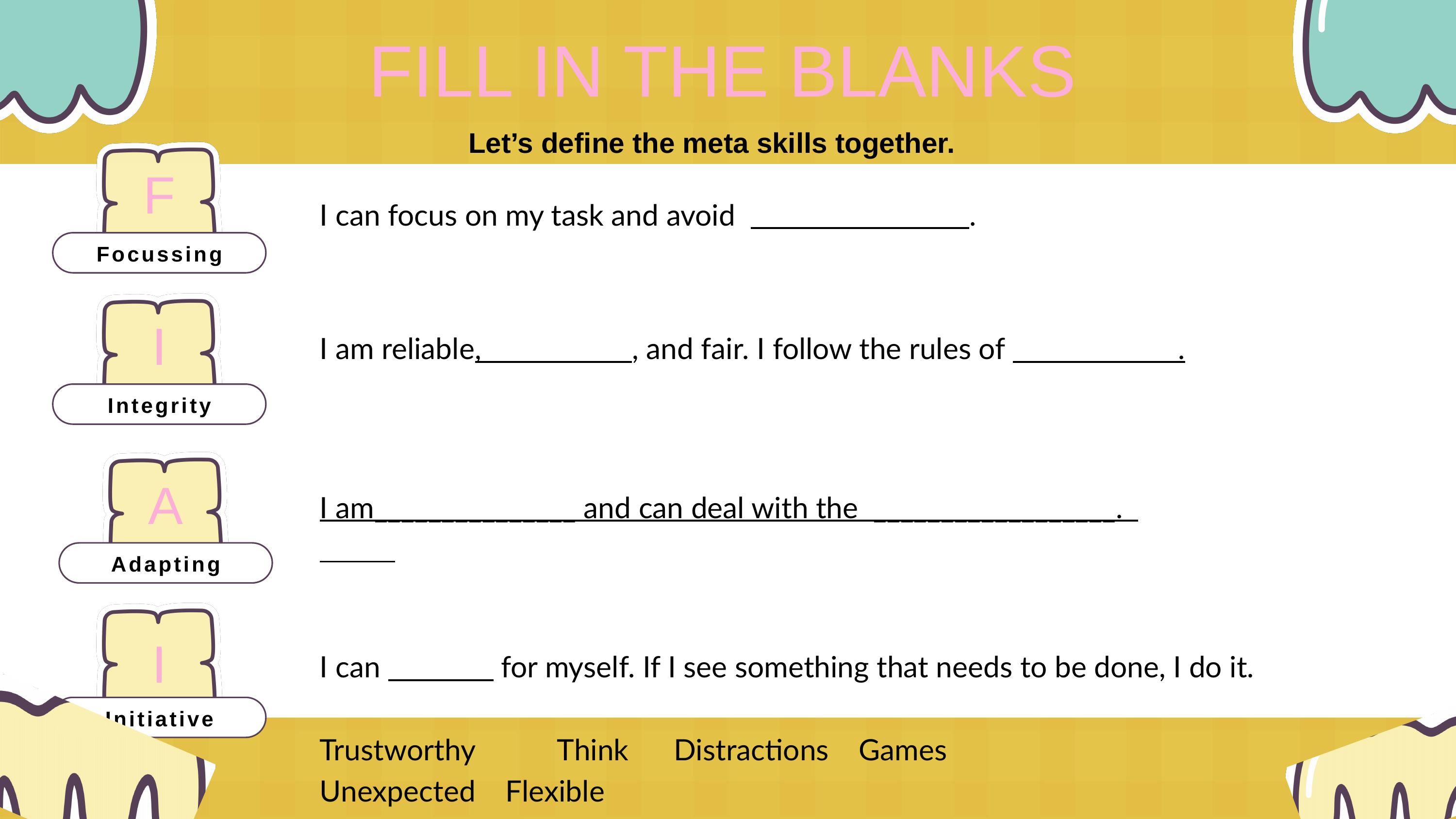

FILL IN THE BLANKS
Let’s define the meta skills together.

F
I can focus on my task and avoid                               .

Focussing

I
I am reliable,                    , and fair. I follow the rules of                       .

Integrity

A
I am_______________ and can deal with the  __________________.

Adapting

I
I can                for myself. If I see something that needs to be done, I do it.

Initiative

Trustworthy           Think      Distractions    Games     Unexpected    Flexible